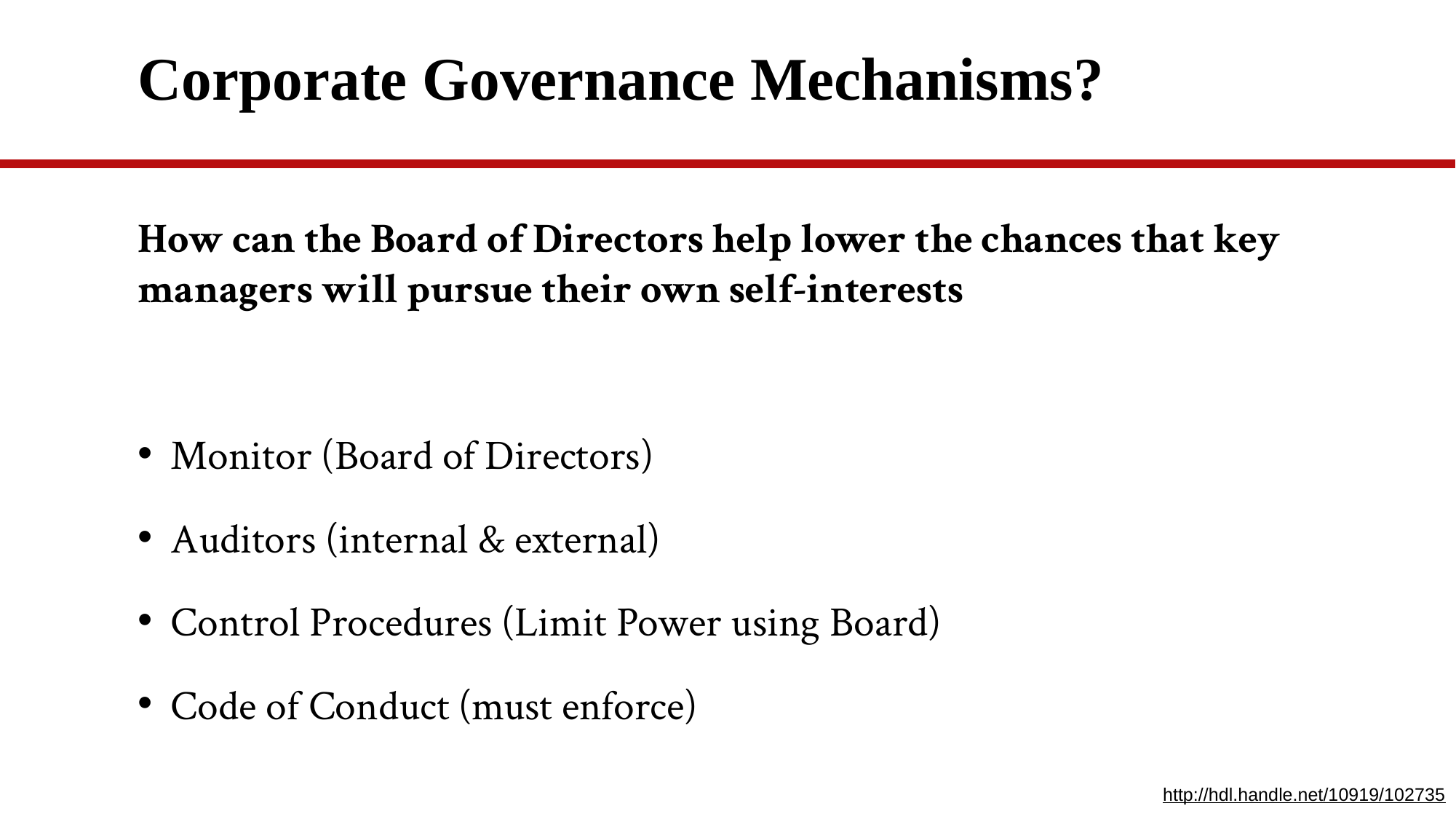

# Corporate Governance Mechanisms?
How can the Board of Directors help lower the chances that key managers will pursue their own self-interests

Monitor (Board of Directors)
Auditors (internal & external)
Control Procedures (Limit Power using Board)
Code of Conduct (must enforce)

http://hdl.handle.net/10919/102735